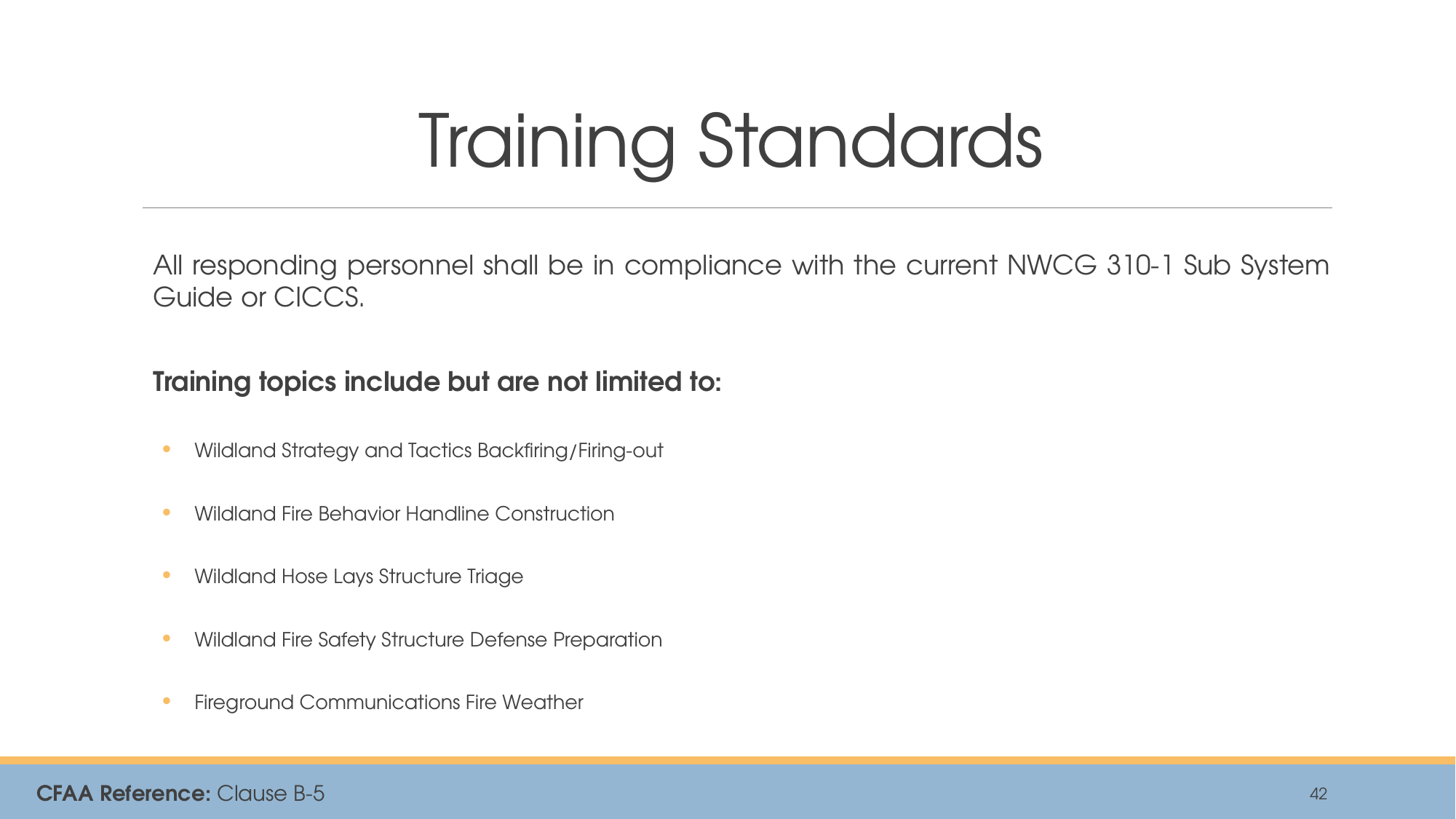

# Training Standards
All responding personnel shall be in compliance with the current NWCG 310-1 Sub System Guide or CICCS.

Training topics include but are not limited to:

Wildland Strategy and Tactics Backfiring/Firing-out

Wildland Fire Behavior Handline Construction

Wildland Hose Lays Structure Triage

Wildland Fire Safety Structure Defense Preparation

Fireground Communications Fire Weather
42
CFAA Reference: Clause B-5